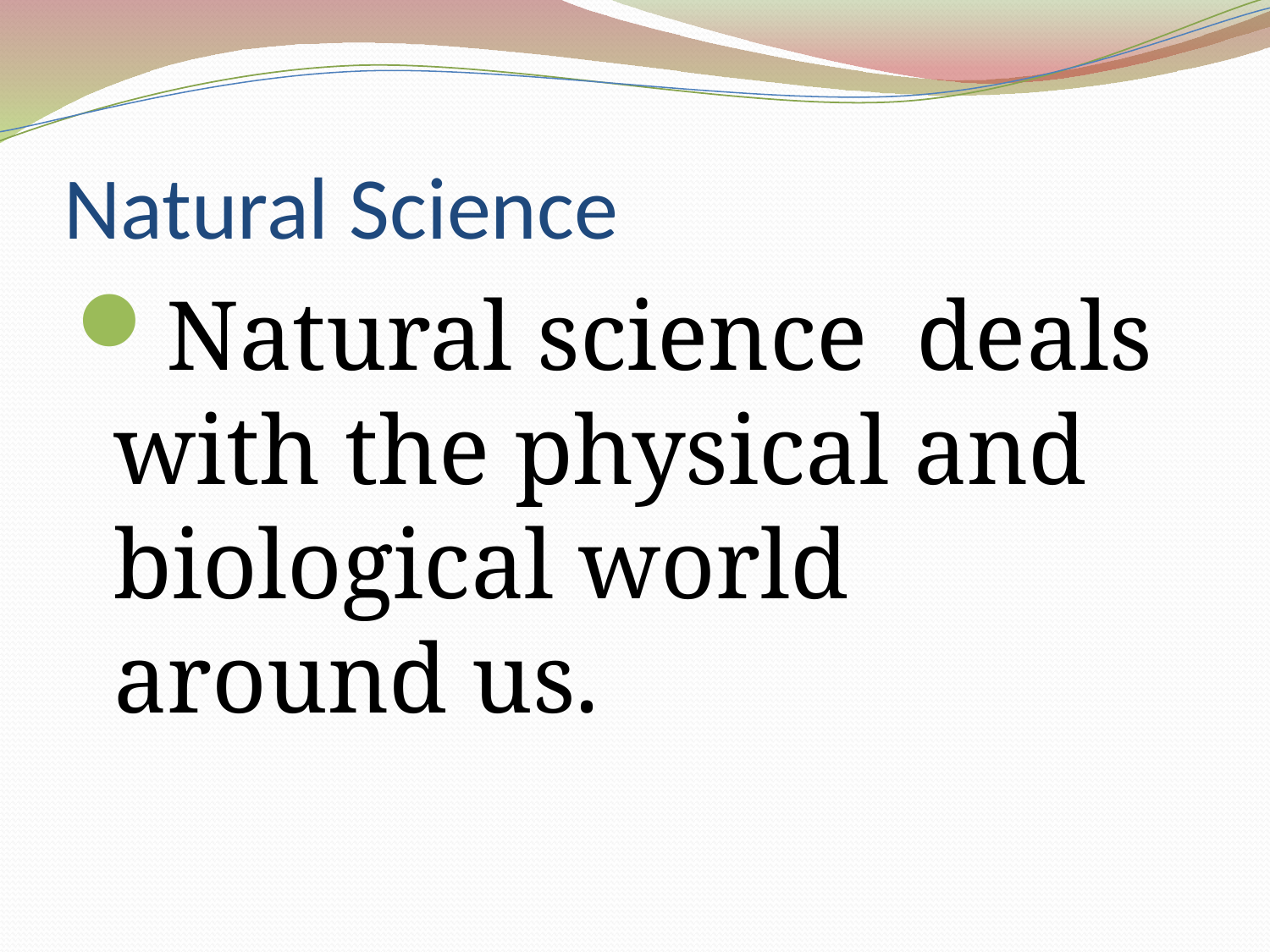

# Natural Science
Natural science  deals  with the physical and biological world around us.